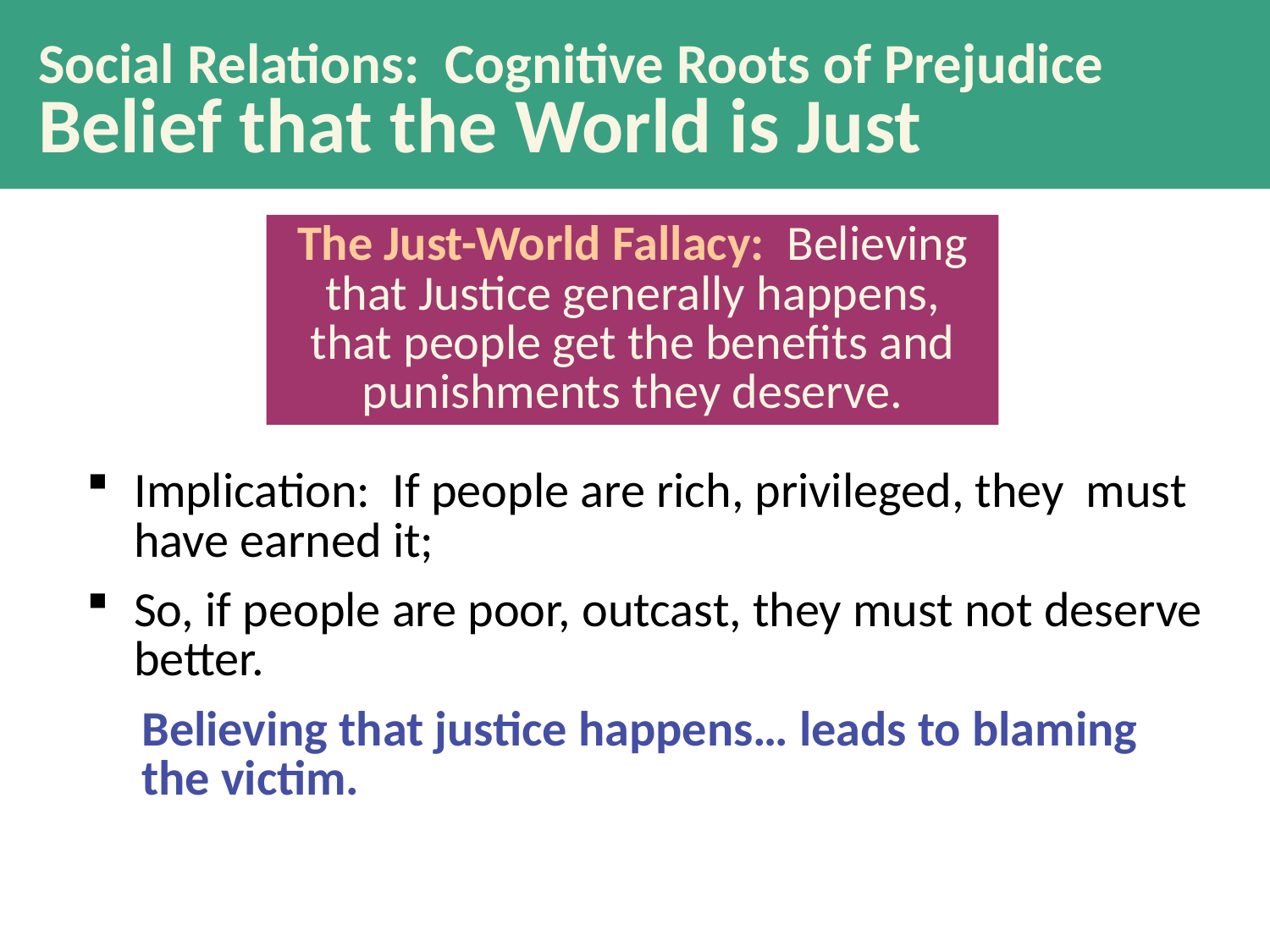

Social Relations:  Cognitive Roots of Prejudice
Belief that the World is Just
The Just-World Fallacy:  Believing that Justice generally happens, that people get the benefits and punishments they deserve.
Implication:  If people are rich, privileged, they  must have earned it;
So, if people are poor, outcast, they must not deserve better.
Believing that justice happens… leads to blaming the victim.